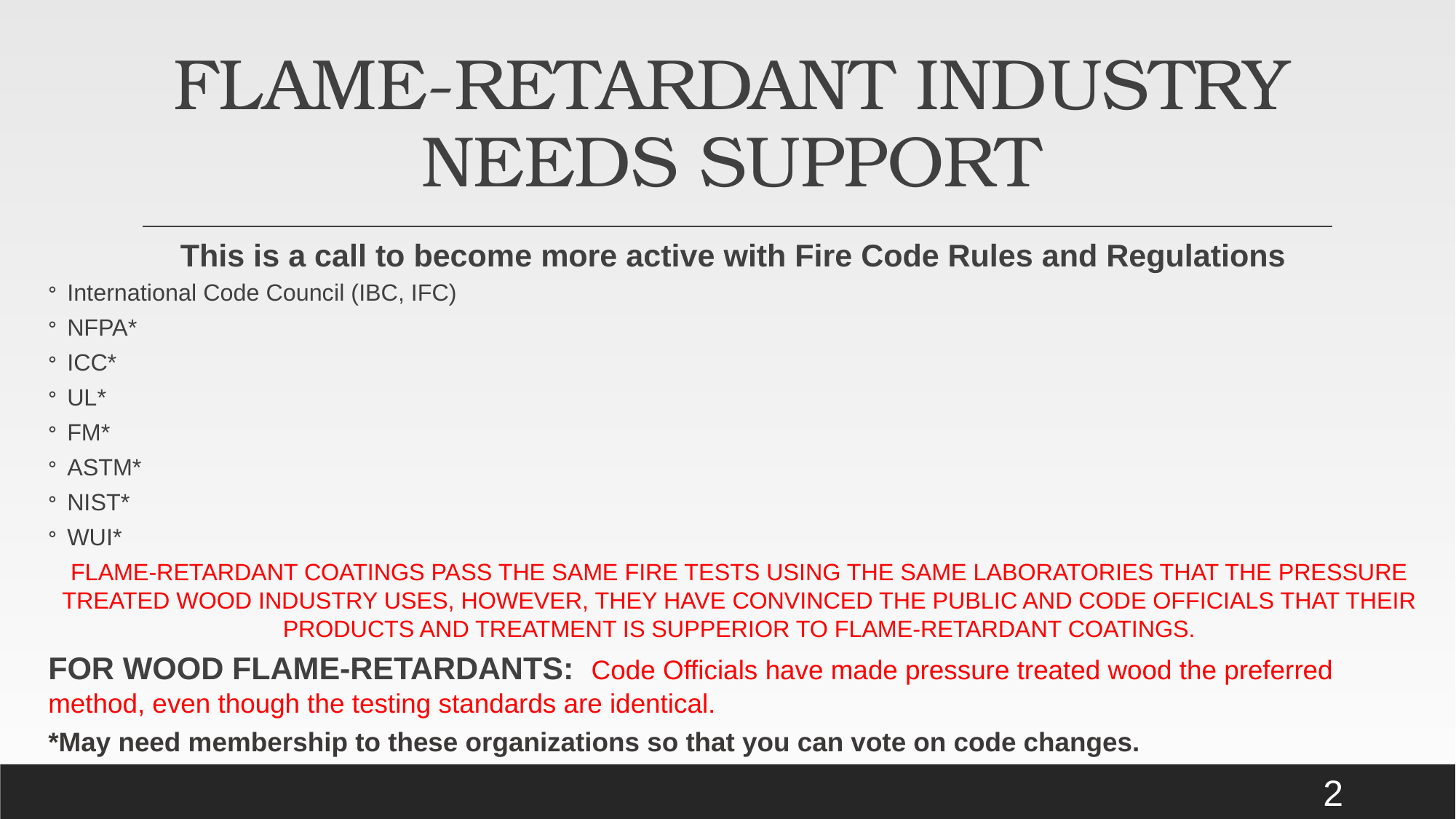

# FLAME-RETARDANT INDUSTRY NEEDS SUPPORT
This is a call to become more active with Fire Code Rules and Regulations
International Code Council (IBC, IFC)
NFPA*
ICC*
UL*
FM*
ASTM*
NIST*
WUI*
FLAME-RETARDANT COATINGS PASS THE SAME FIRE TESTS USING THE SAME LABORATORIES THAT THE PRESSURE TREATED WOOD INDUSTRY USES, HOWEVER, THEY HAVE CONVINCED THE PUBLIC AND CODE OFFICIALS THAT THEIR PRODUCTS AND TREATMENT IS SUPPERIOR TO FLAME-RETARDANT COATINGS.
FOR WOOD FLAME-RETARDANTS:  Code Officials have made pressure treated wood the preferred method, even though the testing standards are identical.
*May need membership to these organizations so that you can vote on code changes.

2